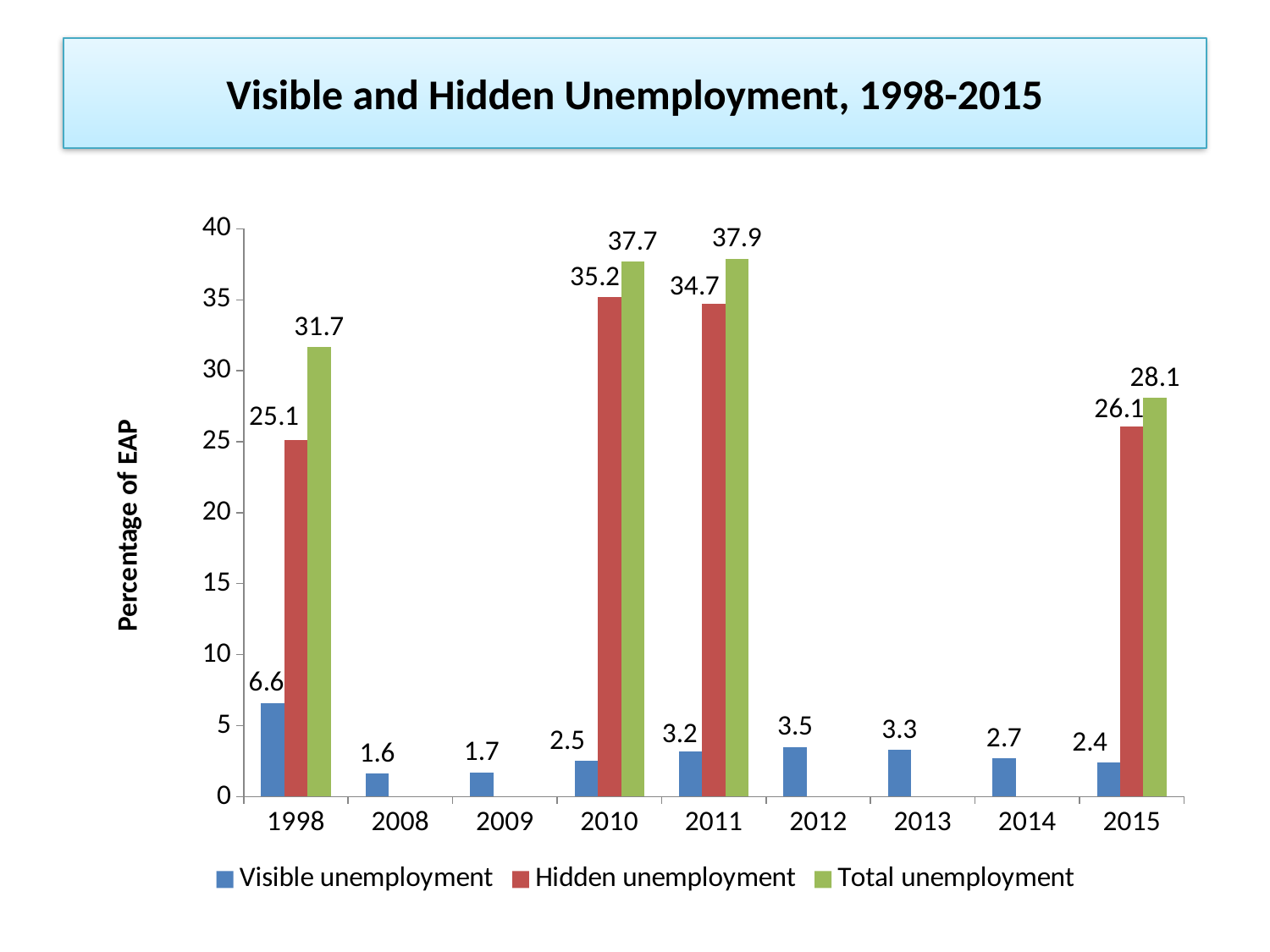

# Visible and Hidden Unemployment, 1998-2015

### Chart

| Category | Visible unemployment | Hidden unemployment | Total unemployment |
|---|---|---|---|
| 1998 | 6.6 | 25.1 | 31.7 |
| 2008 | 1.6 | None | None |
| 2009 | 1.7 | None | None |
| 2010 | 2.5 | 35.2 | 37.7 |
| 2011 | 3.2 | 34.7 | 37.9 |
| 2012 | 3.5 | None | None |
| 2013 | 3.3 | None | None |
| 2014 | 2.7 | None | None |
| 2015 | 2.4 | 26.1 | 28.1 |